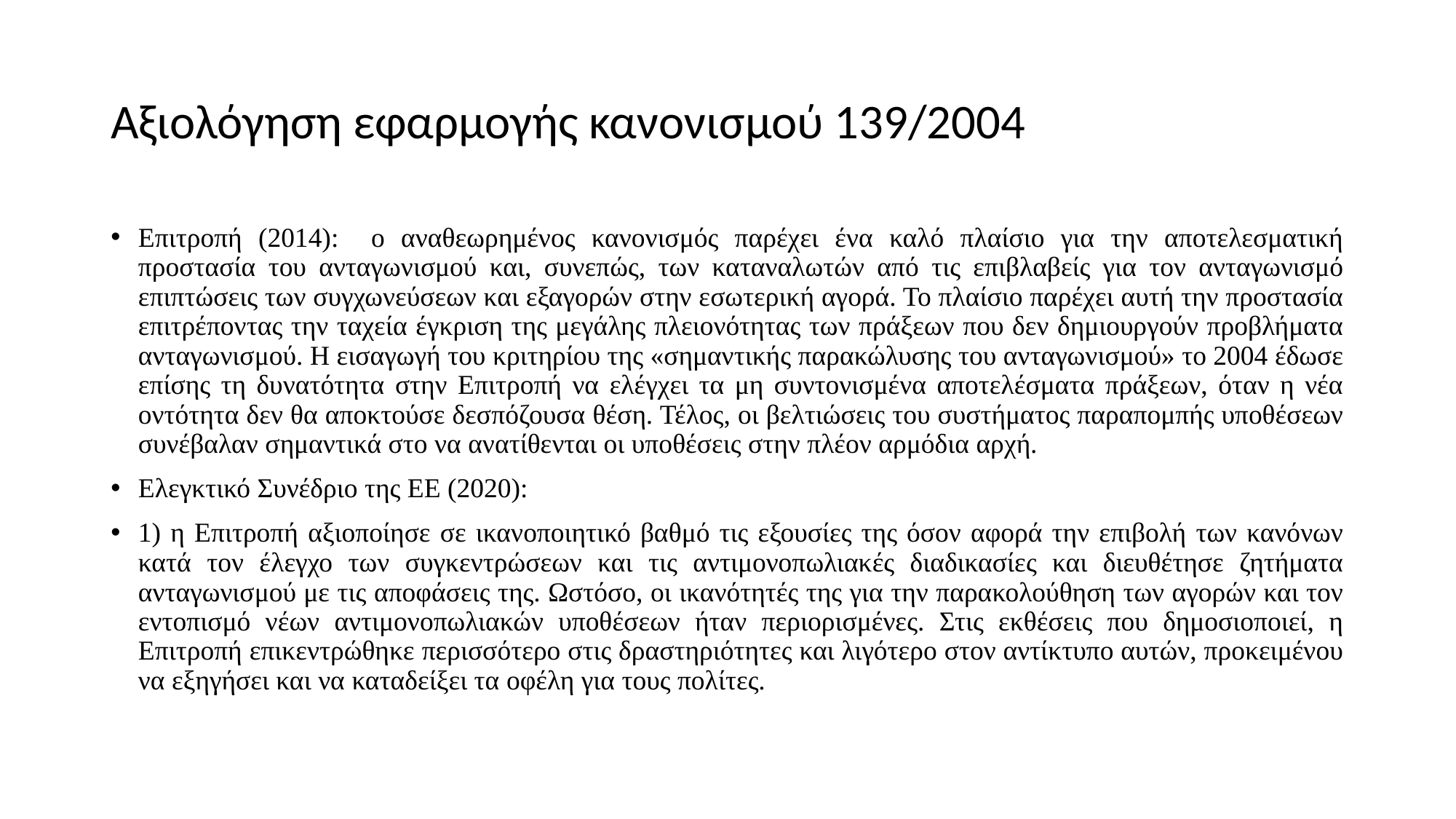

# Αξιολόγηση εφαρμογής κανονισμού 139/2004
Επιτροπή (2014):  ο αναθεωρημένος κανονισμός παρέχει ένα καλό πλαίσιο για την αποτελεσματική προστασία του ανταγωνισμού και, συνεπώς, των καταναλωτών από τις επιβλαβείς για τον ανταγωνισμό επιπτώσεις των συγχωνεύσεων και εξαγορών στην εσωτερική αγορά. Το πλαίσιο παρέχει αυτή την προστασία επιτρέποντας την ταχεία έγκριση της μεγάλης πλειονότητας των πράξεων που δεν δημιουργούν προβλήματα ανταγωνισμού. Η εισαγωγή του κριτηρίου της «σημαντικής παρακώλυσης του ανταγωνισμού» το 2004 έδωσε επίσης τη δυνατότητα στην Επιτροπή να ελέγχει τα μη συντονισμένα αποτελέσματα πράξεων, όταν η νέα οντότητα δεν θα αποκτούσε δεσπόζουσα θέση. Τέλος, οι βελτιώσεις του συστήματος παραπομπής υποθέσεων συνέβαλαν σημαντικά στο να ανατίθενται οι υποθέσεις στην πλέον αρμόδια αρχή.
Ελεγκτικό Συνέδριο της ΕΕ (2020):
1) η Επιτροπή αξιοποίησε σε ικανοποιητικό βαθμό τις εξουσίες της όσον αφορά την επιβολή των κανόνων κατά τον έλεγχο των συγκεντρώσεων και τις αντιμονοπωλιακές διαδικασίες και διευθέτησε ζητήματα ανταγωνισμού με τις αποφάσεις της. Ωστόσο, οι ικανότητές της για την παρακολούθηση των αγορών και τον εντοπισμό νέων αντιμονοπωλιακών υποθέσεων ήταν περιορισμένες. Στις εκθέσεις που δημοσιοποιεί, η Επιτροπή επικεντρώθηκε περισσότερο στις δραστηριότητες και λιγότερο στον αντίκτυπο αυτών, προκειμένου να εξηγήσει και να καταδείξει τα οφέλη για τους πολίτες.